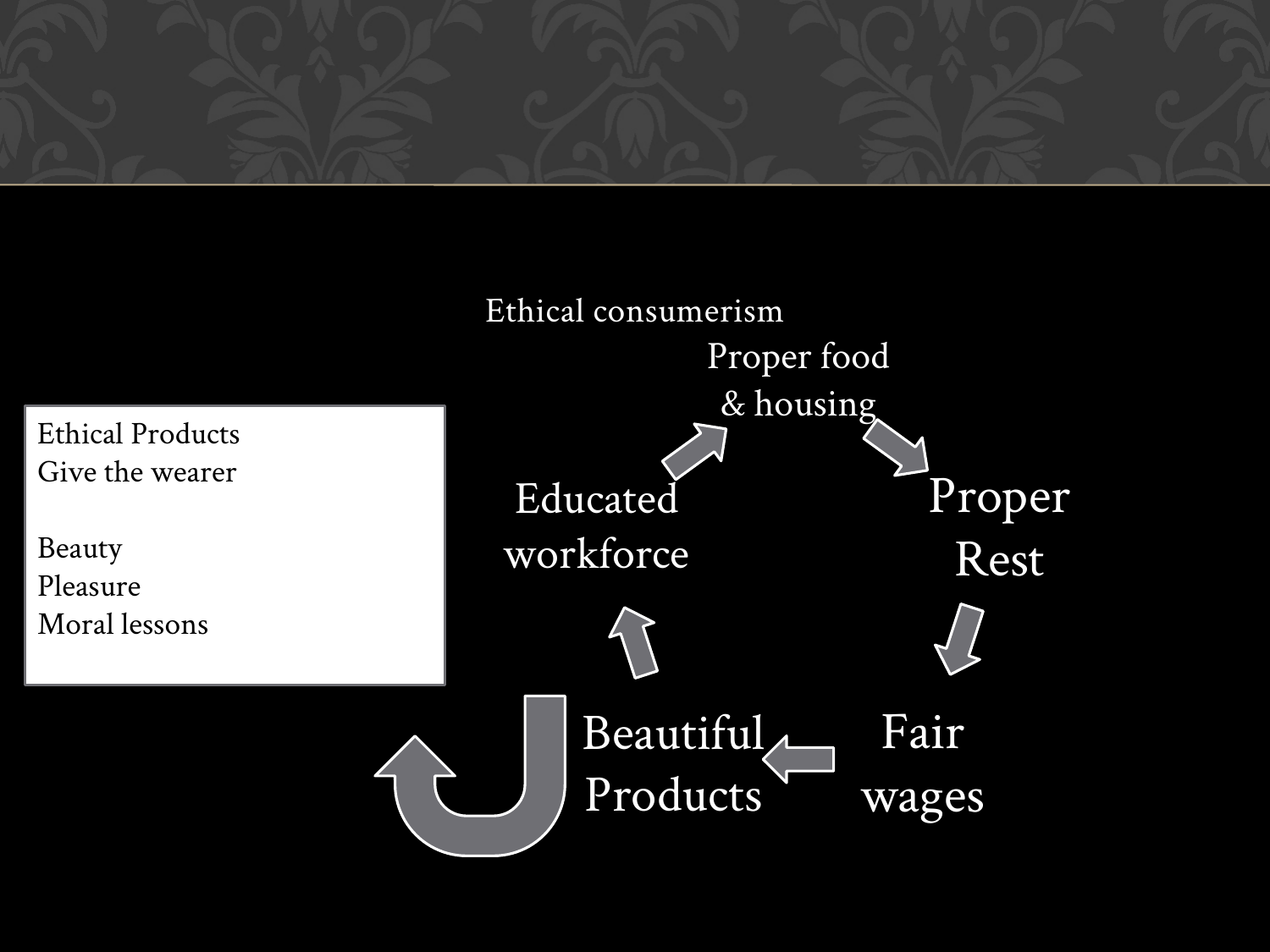

Ethical consumerism
Proper food & housing
Proper Rest
Fair wages
Beautiful Products
Educated workforce
Ethical Products
Give the wearer

Beauty
Pleasure
Moral lessons